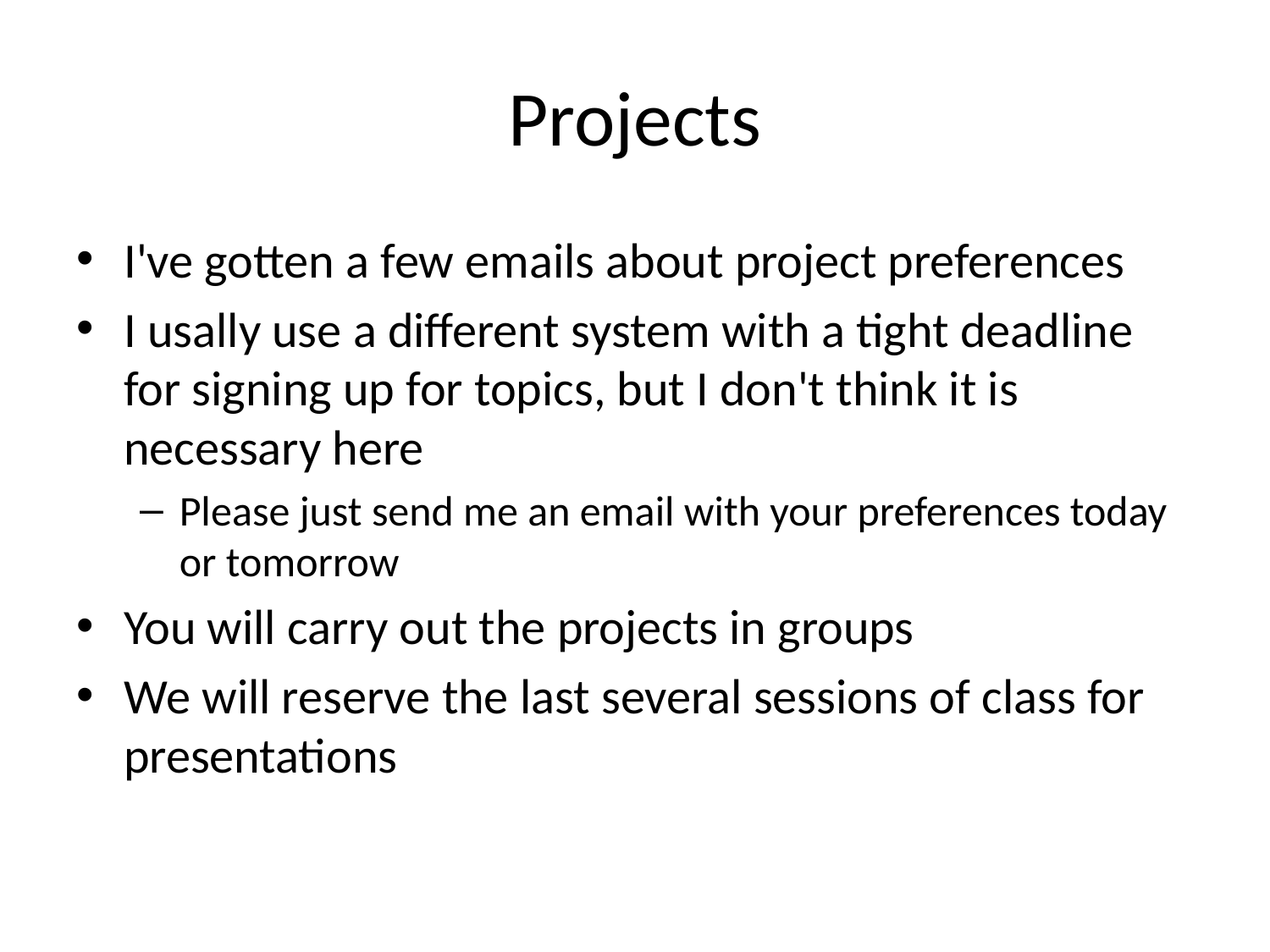

# Projects
I've gotten a few emails about project preferences
I usally use a different system with a tight deadline for signing up for topics, but I don't think it is necessary here
Please just send me an email with your preferences today or tomorrow
You will carry out the projects in groups
We will reserve the last several sessions of class for presentations